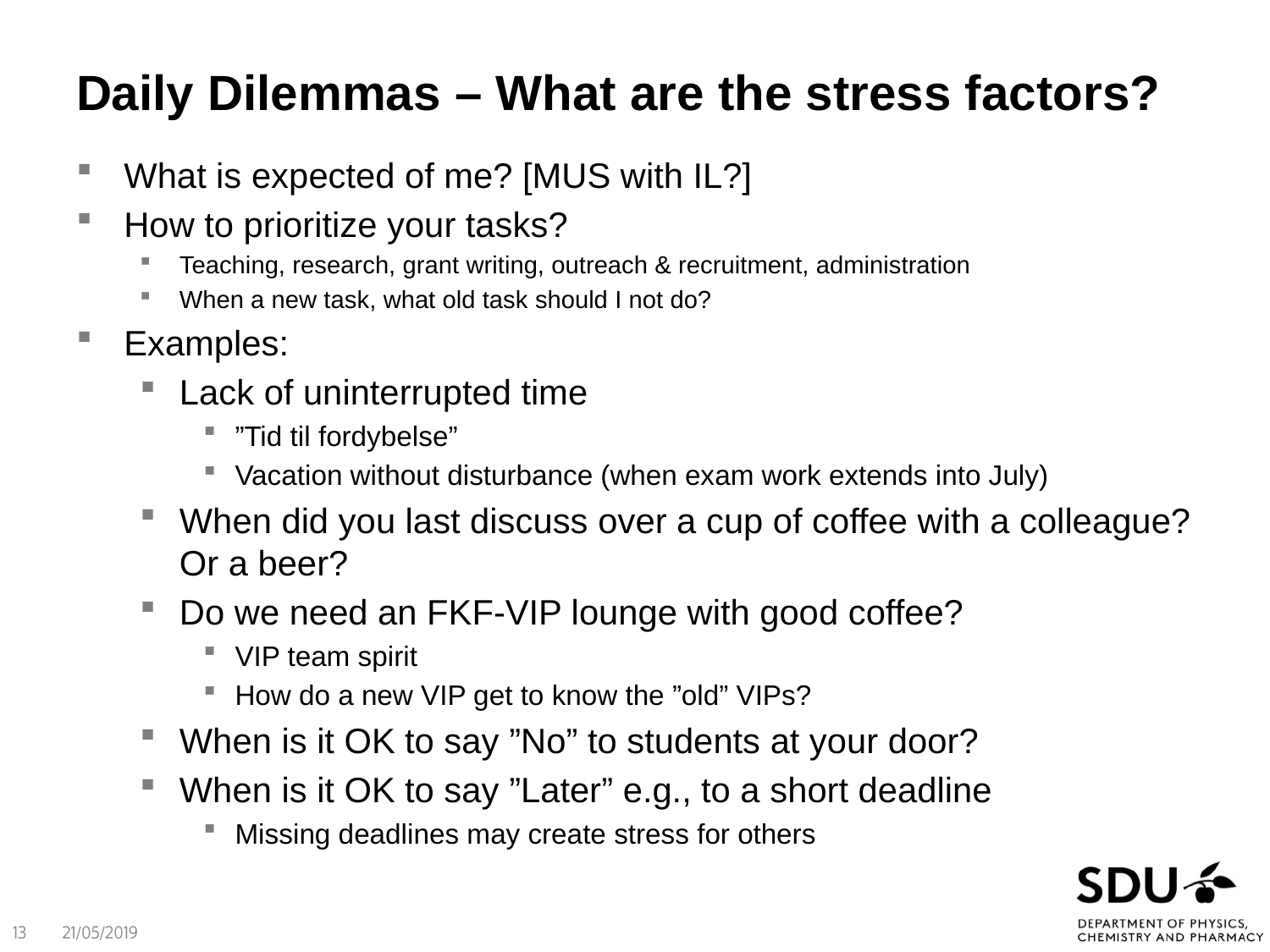

# Daily Dilemmas – What are the stress factors?
What is expected of me? [MUS with IL?]
How to prioritize your tasks?
Teaching, research, grant writing, outreach & recruitment, administration
When a new task, what old task should I not do?
Examples:
Lack of uninterrupted time
”Tid til fordybelse”
Vacation without disturbance (when exam work extends into July)
When did you last discuss over a cup of coffee with a colleague? Or a beer?
Do we need an FKF-VIP lounge with good coffee?
VIP team spirit
How do a new VIP get to know the ”old” VIPs?
When is it OK to say ”No” to students at your door?
When is it OK to say ”Later” e.g., to a short deadline
Missing deadlines may create stress for others
13
21/05/2019